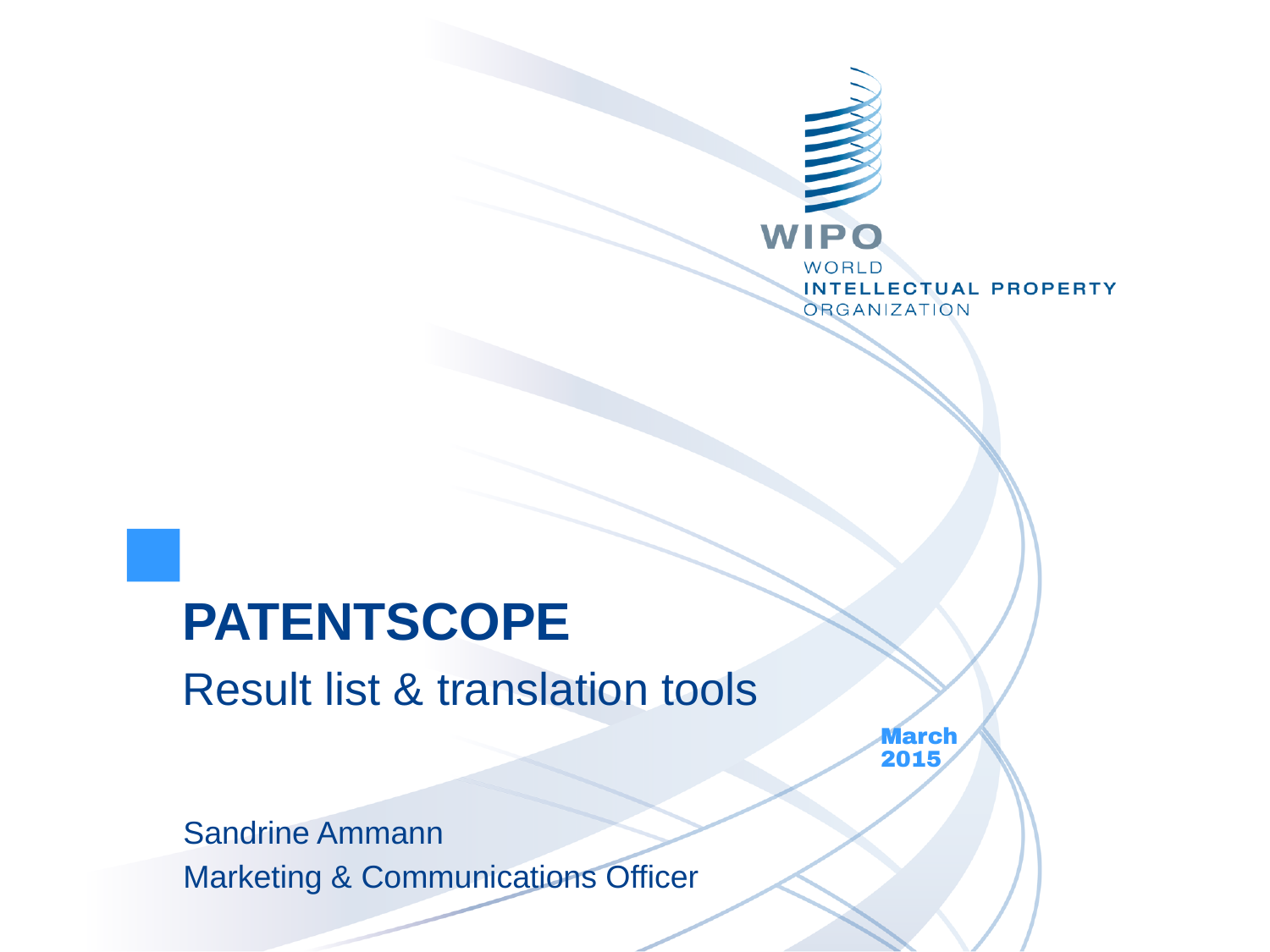

PATENTSCOPE
Result list & translation tools
March
2015
Sandrine Ammann
Marketing & Communications Officer